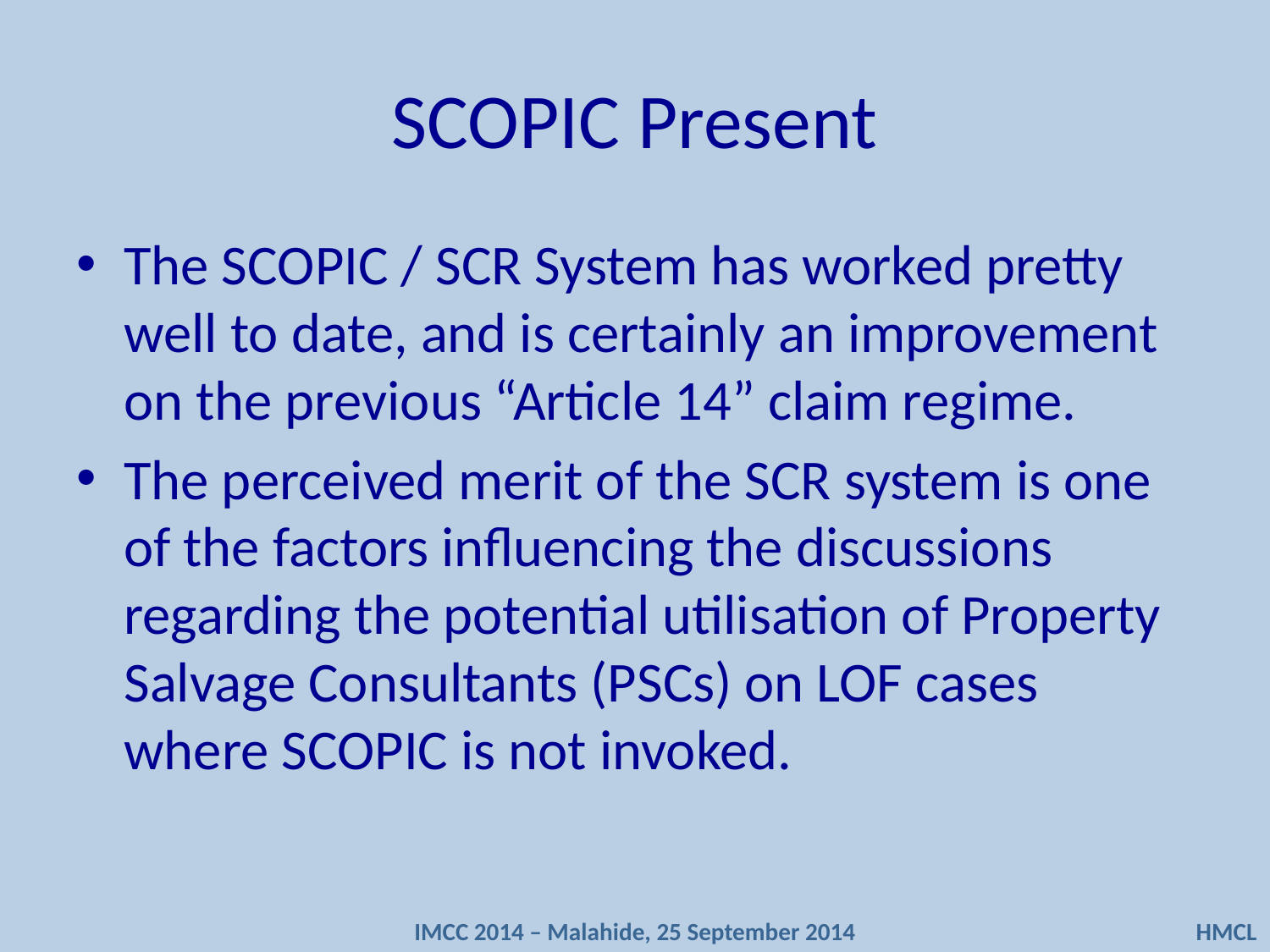

# SCOPIC Present
The SCOPIC / SCR System has worked pretty well to date, and is certainly an improvement on the previous “Article 14” claim regime.
The perceived merit of the SCR system is one of the factors influencing the discussions regarding the potential utilisation of Property Salvage Consultants (PSCs) on LOF cases where SCOPIC is not invoked.